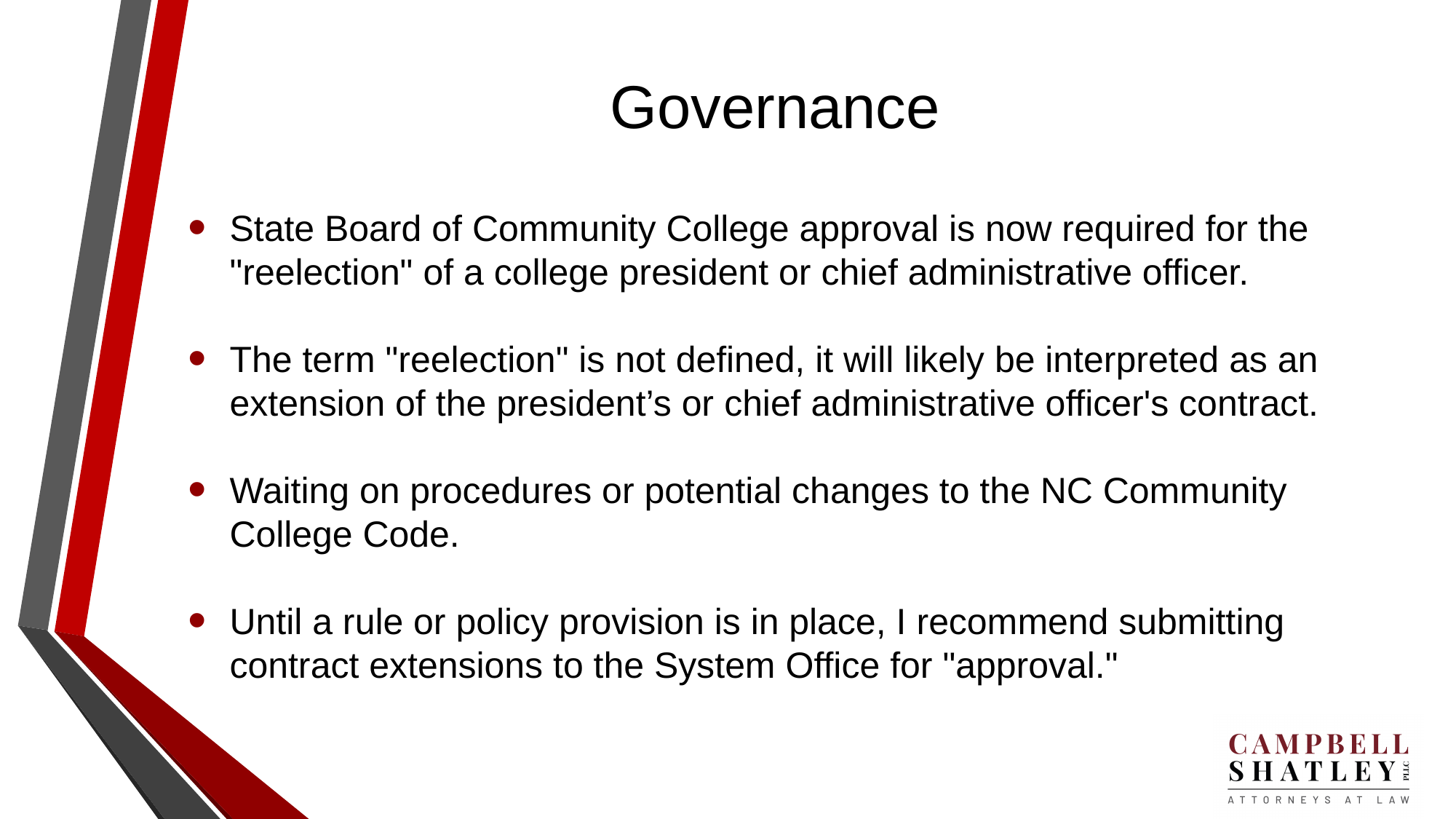

# Governance
State Board of Community College approval is now required for the "reelection" of a college president or chief administrative officer.

The term "reelection" is not defined, it will likely be interpreted as an extension of the president’s or chief administrative officer's contract.

Waiting on procedures or potential changes to the NC Community College Code.

Until a rule or policy provision is in place, I recommend submitting contract extensions to the System Office for "approval."